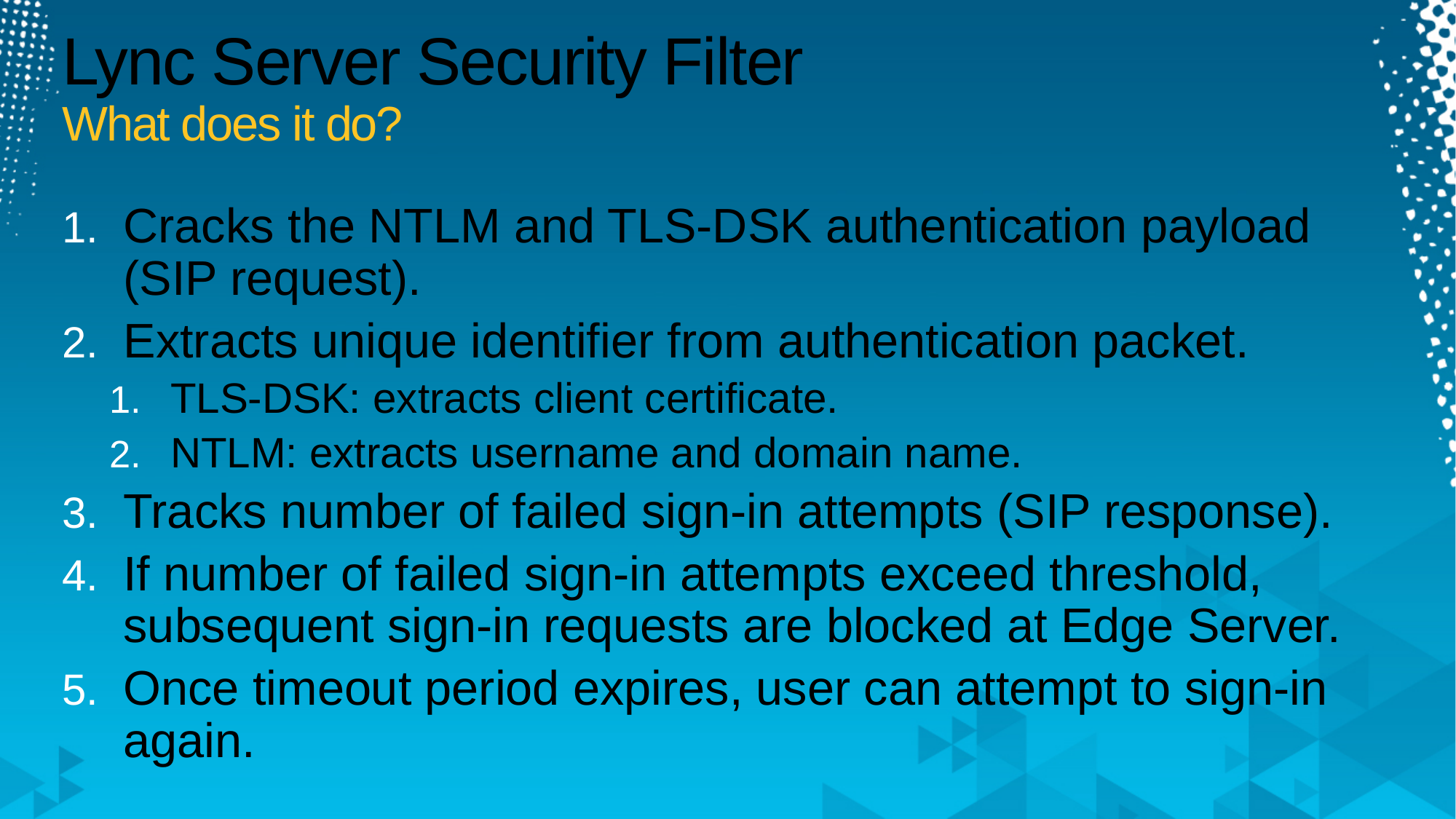

# Lync Server Security Filter What does it do?
Cracks the NTLM and TLS-DSK authentication payload (SIP request).
Extracts unique identifier from authentication packet.
TLS-DSK: extracts client certificate.
NTLM: extracts username and domain name.
Tracks number of failed sign-in attempts (SIP response).
If number of failed sign-in attempts exceed threshold, subsequent sign-in requests are blocked at Edge Server.
Once timeout period expires, user can attempt to sign-in again.